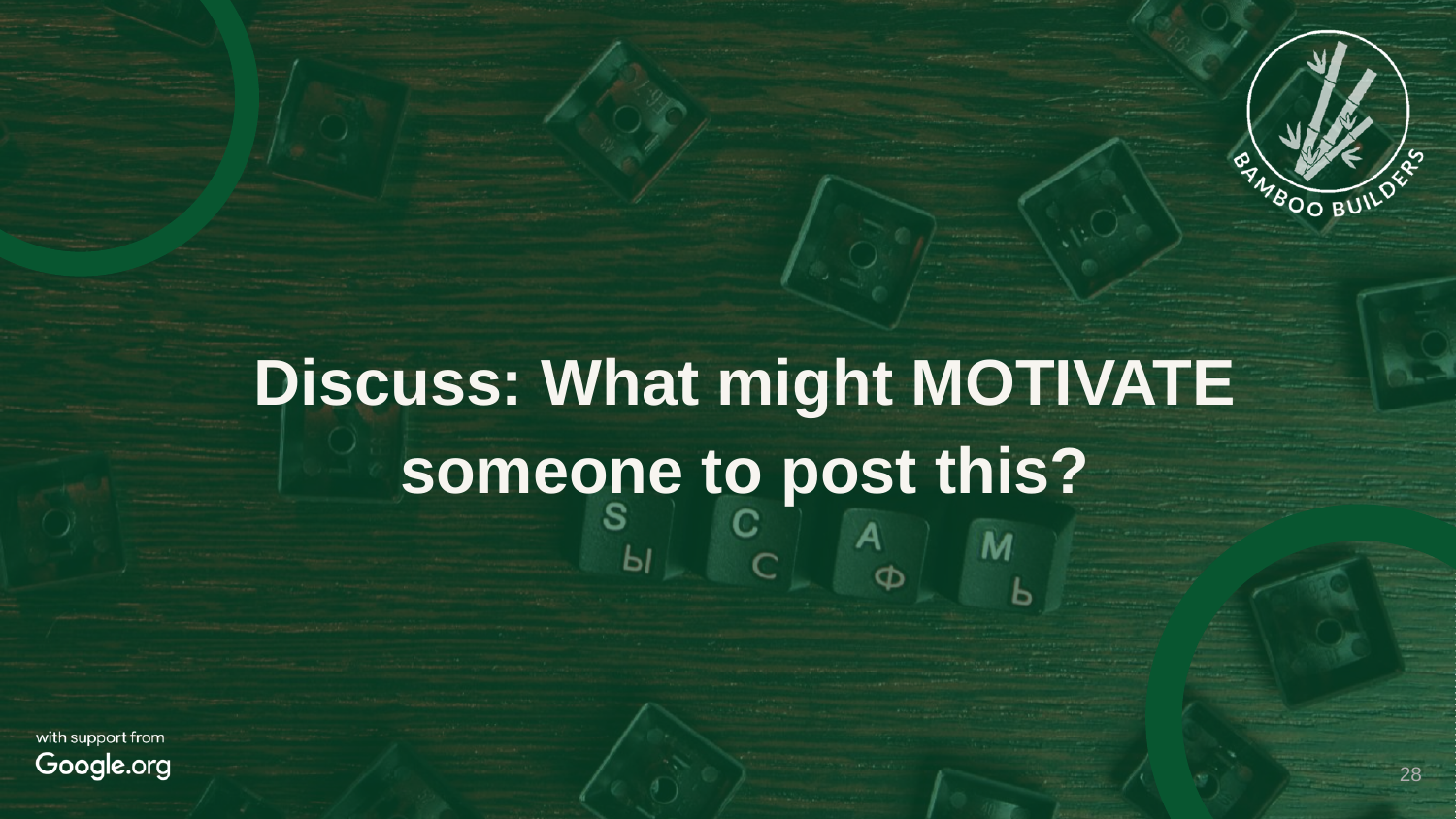

Discuss: What might MOTIVATE someone to post this?

28